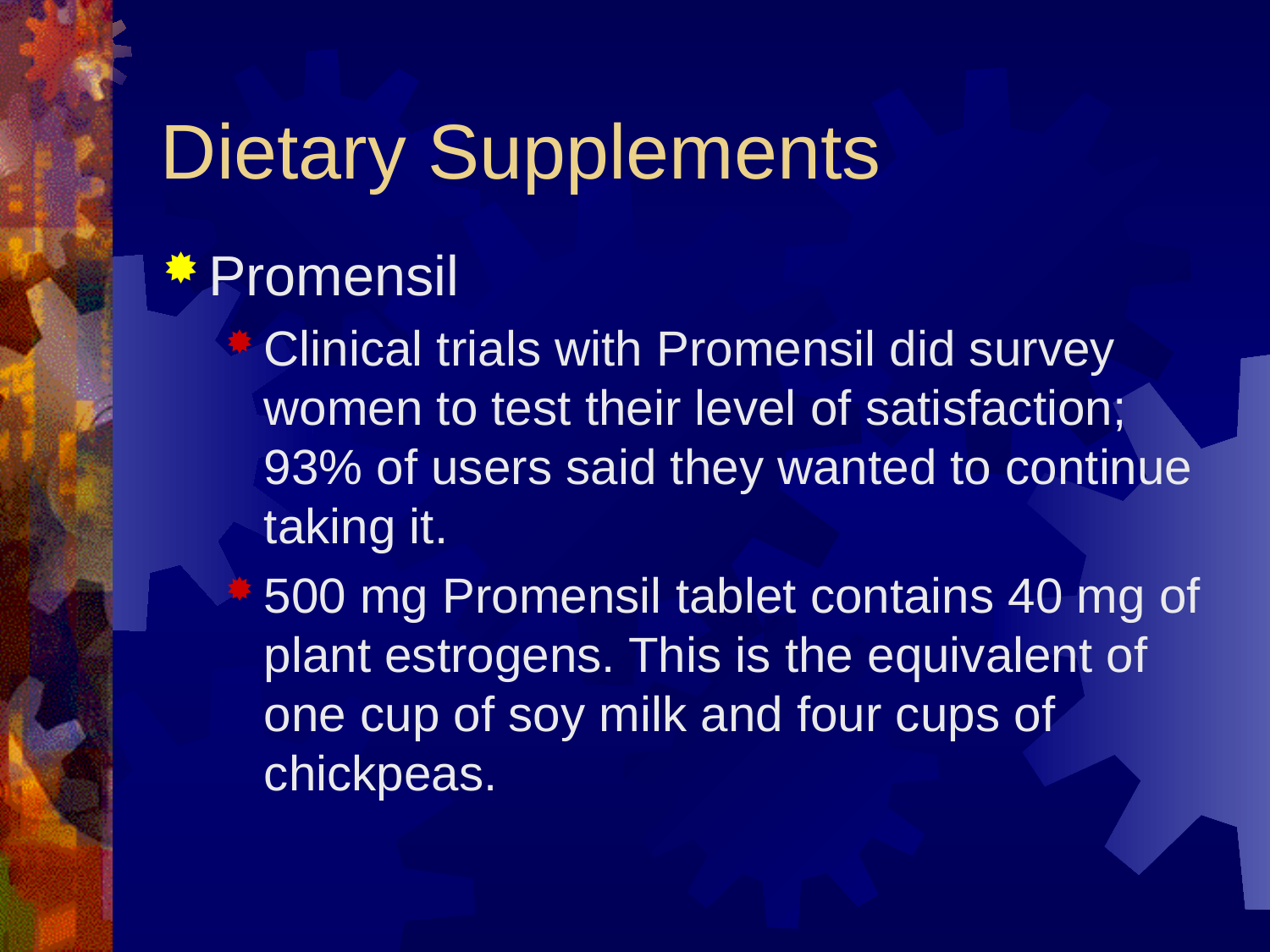

# Dietary Supplements
Promensil
Clinical trials with Promensil did survey women to test their level of satisfaction; 93% of users said they wanted to continue taking it.
500 mg Promensil tablet contains 40 mg of plant estrogens. This is the equivalent of one cup of soy milk and four cups of chickpeas.